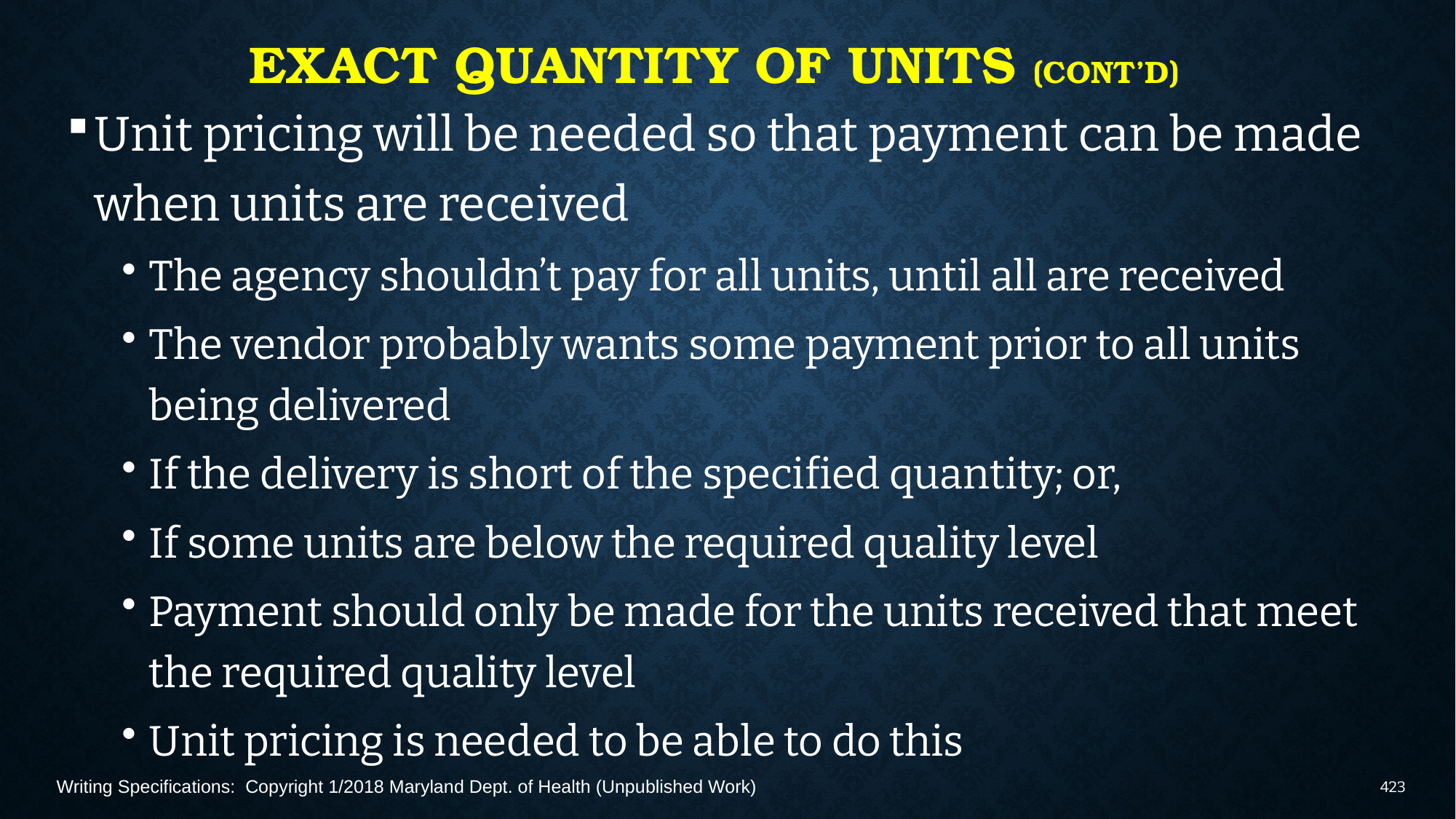

# Exact Quantity of Units (Cont’d)
Unit pricing will be needed so that payment can be made when units are received
The agency shouldn’t pay for all units, until all are received
The vendor probably wants some payment prior to all units being delivered
If the delivery is short of the specified quantity; or,
If some units are below the required quality level
Payment should only be made for the units received that meet the required quality level
Unit pricing is needed to be able to do this

Writing Specifications:  Copyright 1/2018 Maryland Dept. of Health (Unpublished Work)
423